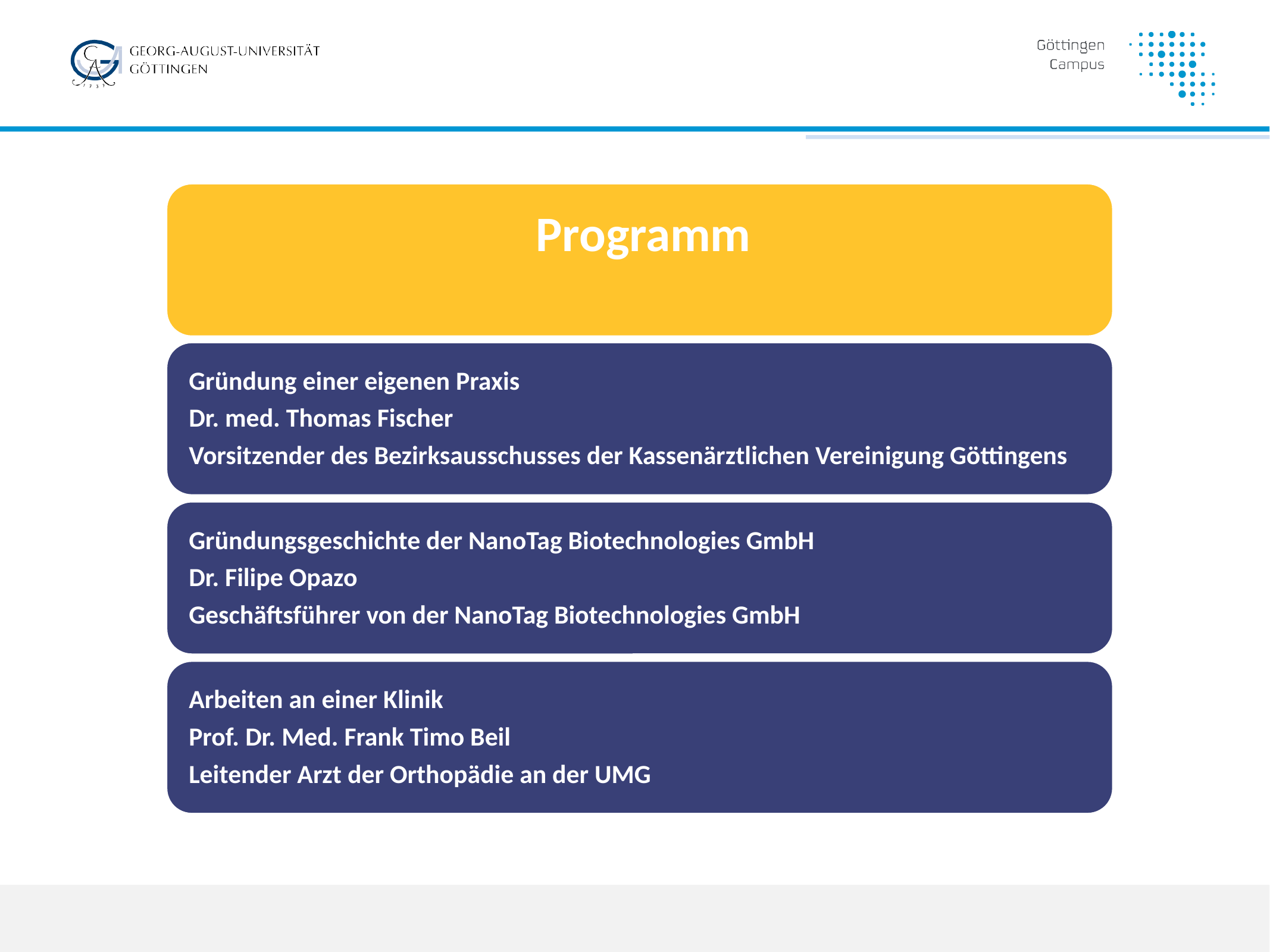

Programm

Gründung einer eigenen Praxis
Dr. med. Thomas Fischer
Vorsitzender des Bezirksausschusses der Kassenärztlichen Vereinigung Göttingens
Gründungsgeschichte der NanoTag Biotechnologies GmbH
Dr. Filipe Opazo
Geschäftsführer von der NanoTag Biotechnologies GmbH
Arbeiten an einer Klinik
Prof. Dr. Med. Frank Timo Beil
Leitender Arzt der Orthopädie an der UMG